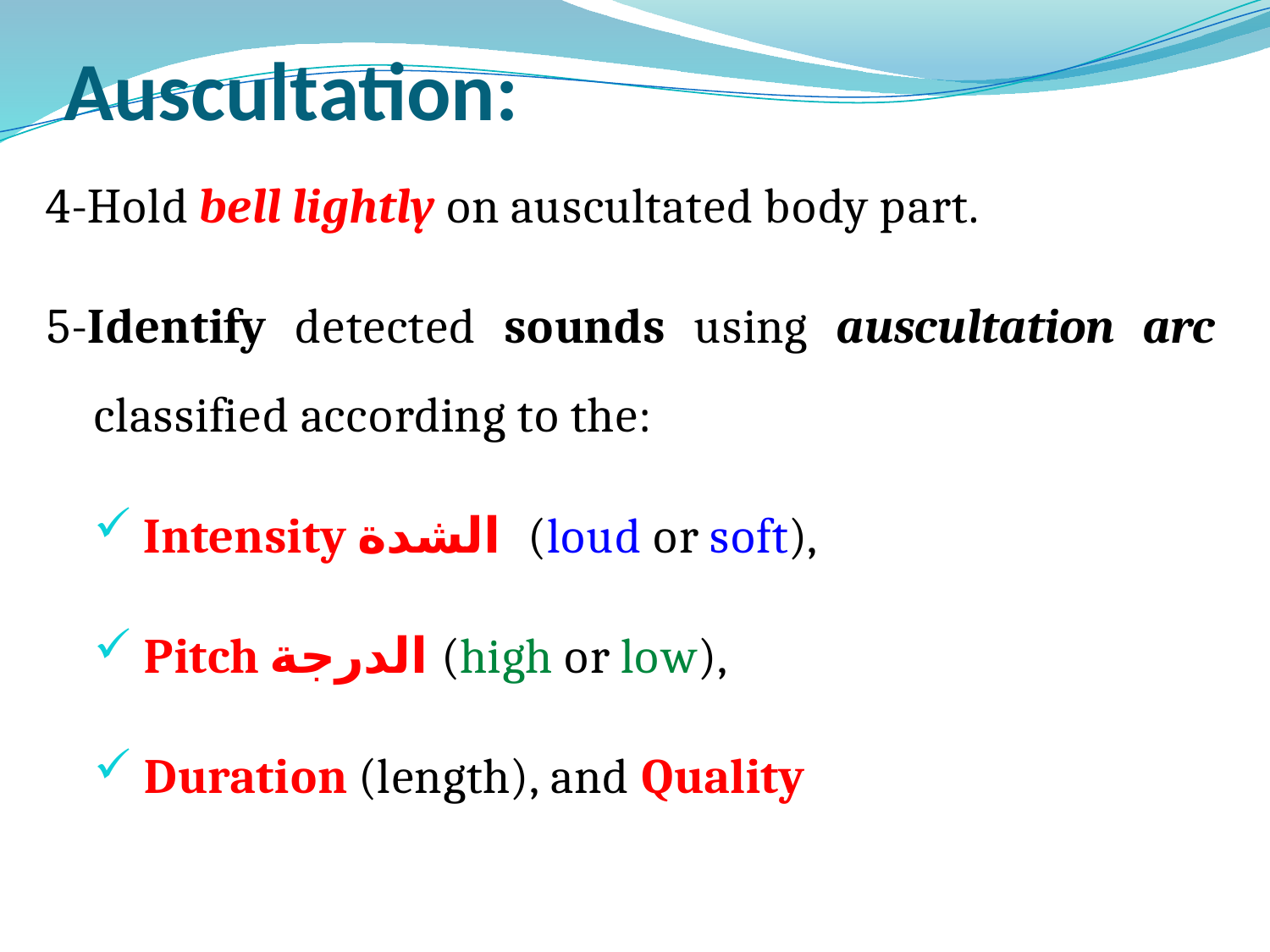

# Auscultation:
4-Hold bell lightly on auscultated body part.
5-Identify detected sounds using auscultation arc classified according to the:
Intensity الشدة  (loud or soft),
Pitch الدرجة (high or low),
Duration (length), and Quality